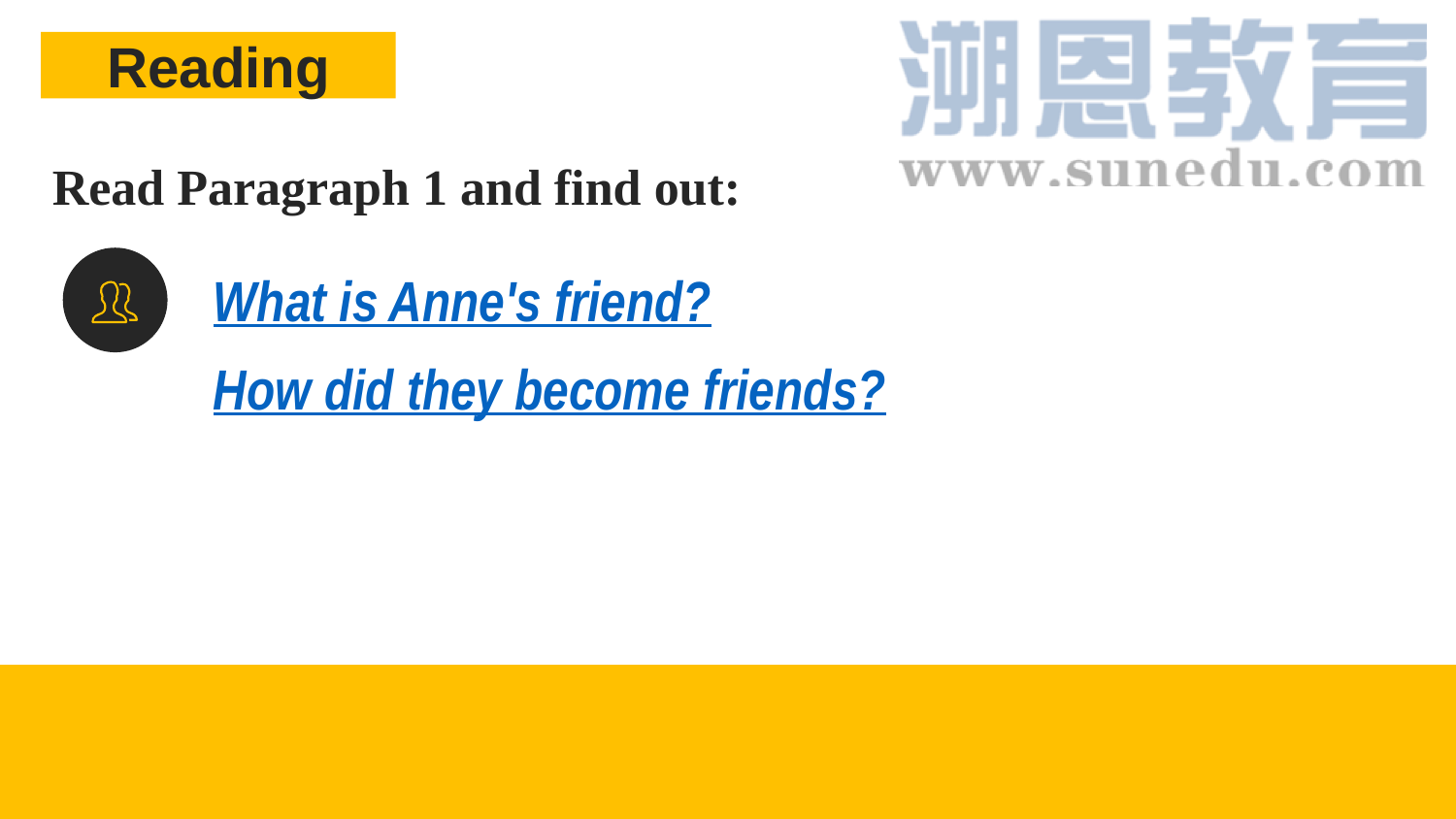

Reading
Read Paragraph 1 and find out:
What is Anne's friend?
How did they become friends?